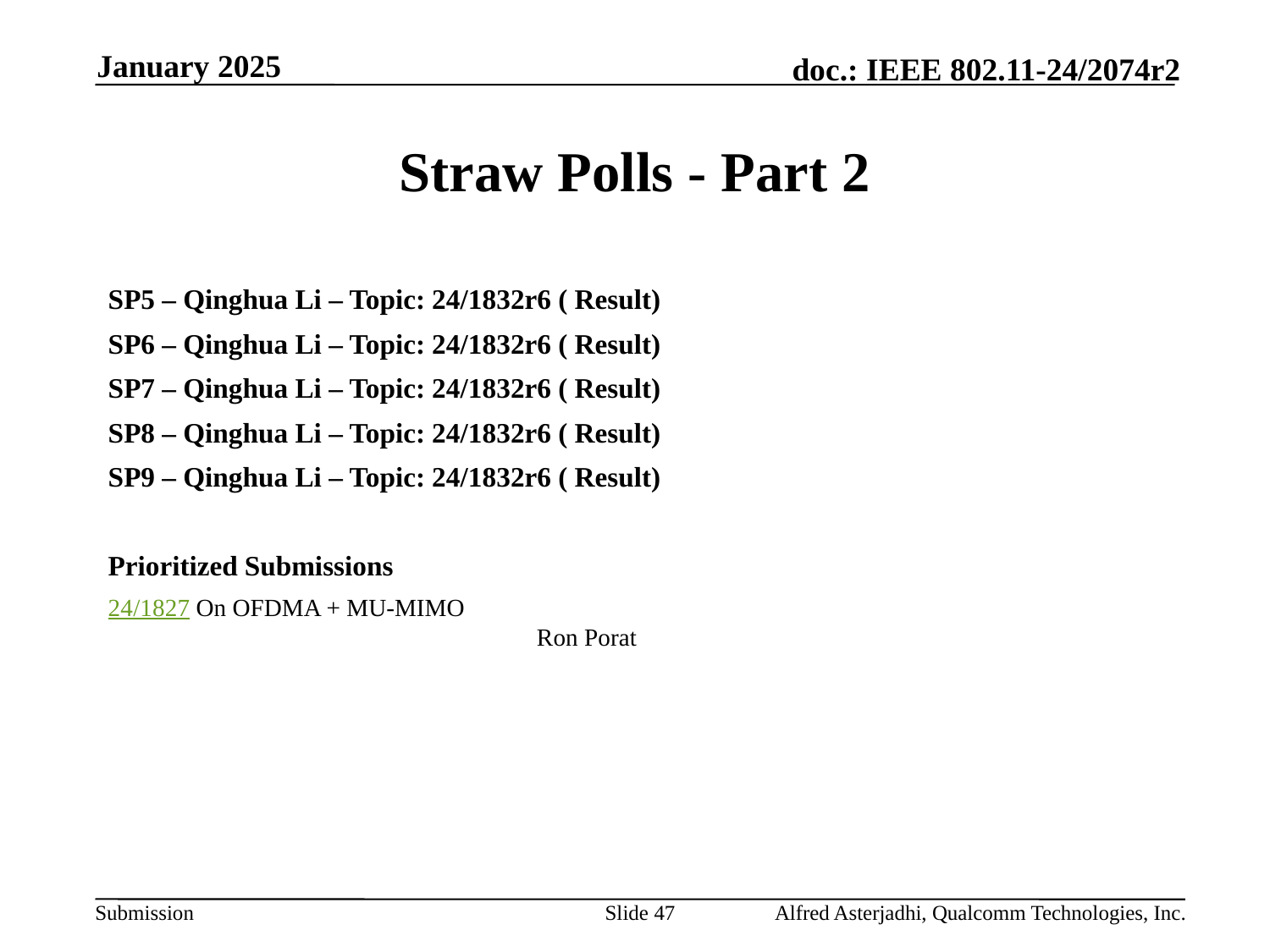

January 2025
# Straw Polls - Part 2
SP5 – Qinghua Li – Topic: 24/1832r6 ( Result)
SP6 – Qinghua Li – Topic: 24/1832r6 ( Result)
SP7 – Qinghua Li – Topic: 24/1832r6 ( Result)
SP8 – Qinghua Li – Topic: 24/1832r6 ( Result)
SP9 – Qinghua Li – Topic: 24/1832r6 ( Result)

Prioritized Submissions
24/1827 On OFDMA + MU-MIMO 								Ron Porat

Slide 47
Alfred Asterjadhi, Qualcomm Technologies, Inc.